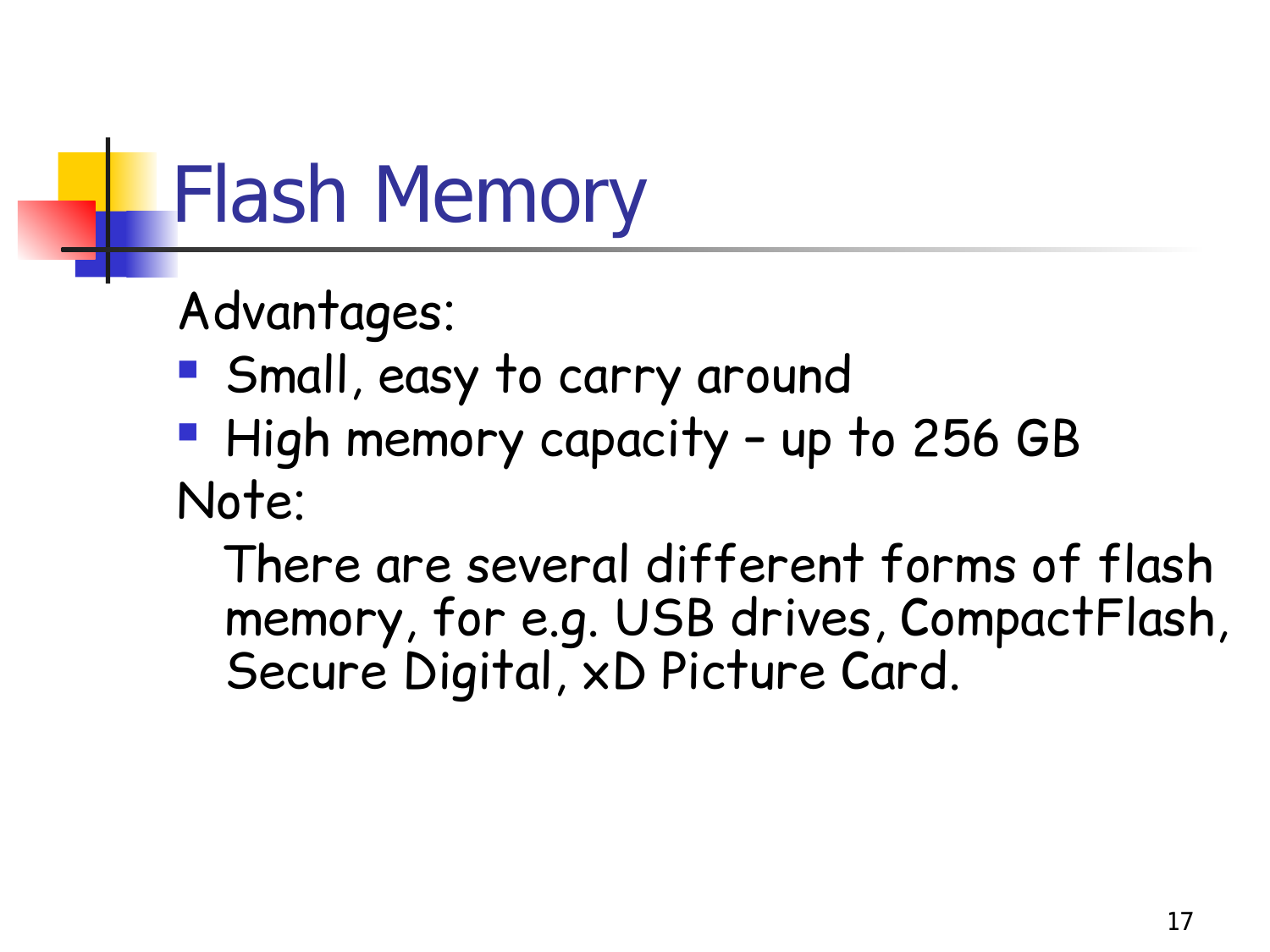

# Flash Memory
Advantages:
Small, easy to carry around
High memory capacity – up to 256 GB
Note:
   There are several different forms of flash memory, for e.g. USB drives, CompactFlash, Secure Digital, xD Picture Card.

17